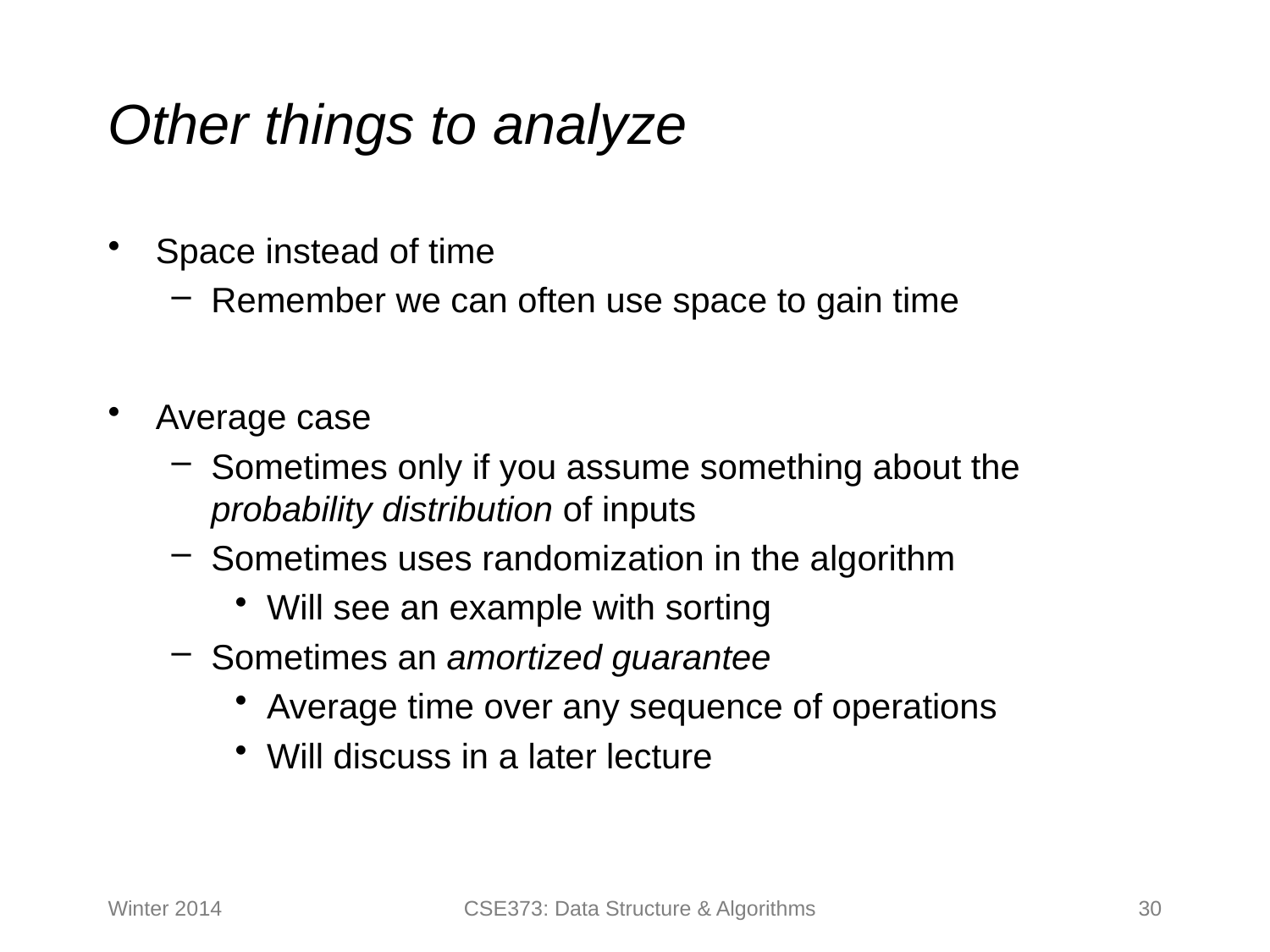

# Other things to analyze
Space instead of time
Remember we can often use space to gain time

Average case
Sometimes only if you assume something about the probability distribution of inputs
Sometimes uses randomization in the algorithm
Will see an example with sorting
Sometimes an amortized guarantee
Average time over any sequence of operations
Will discuss in a later lecture

Winter 2014
CSE373: Data Structure & Algorithms
30